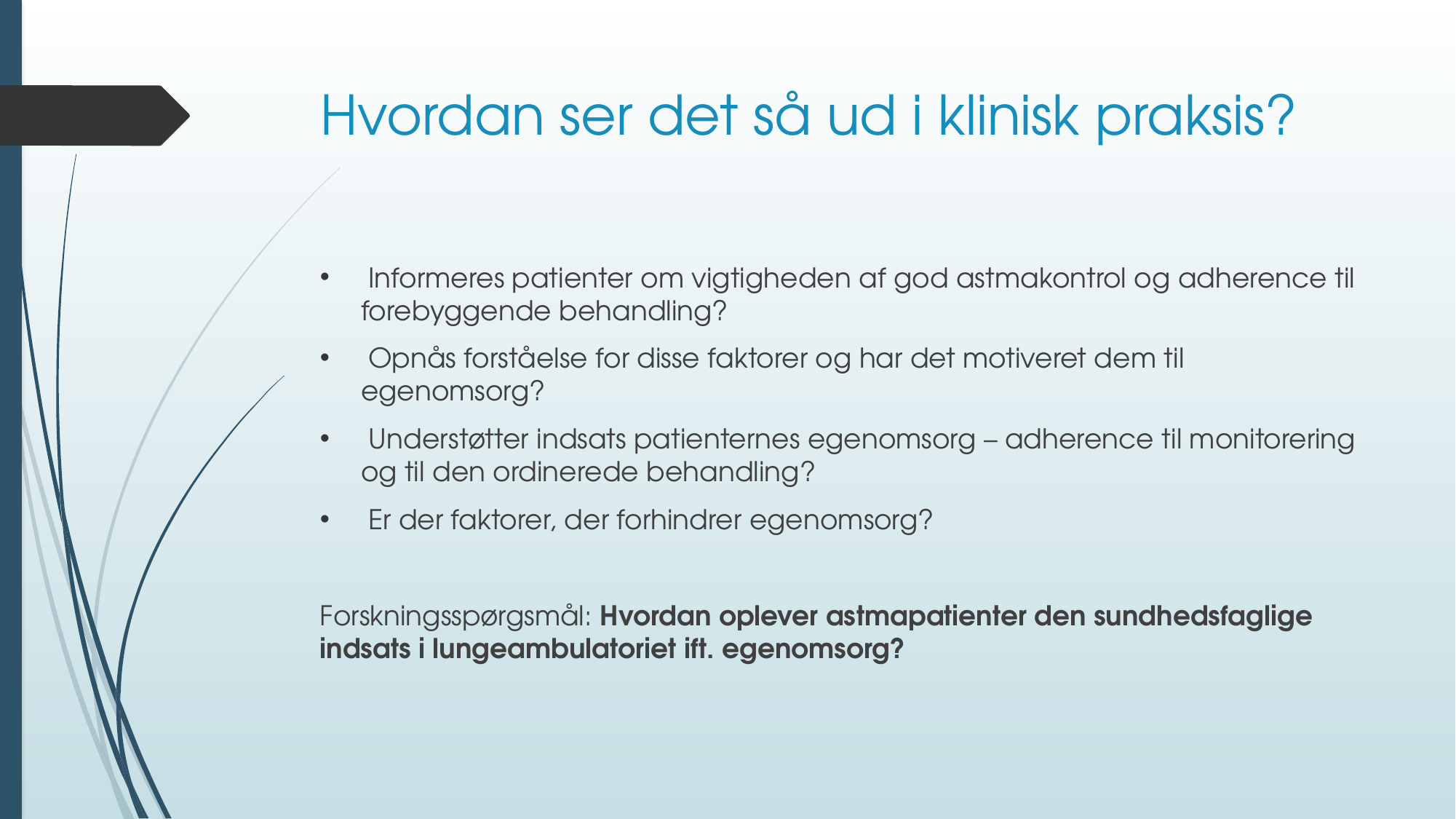

# Hvordan ser det så ud i klinisk praksis?
 Informeres patienter om vigtigheden af god astmakontrol og adherence til forebyggende behandling?
 Opnås forståelse for disse faktorer og har det motiveret dem til egenomsorg?
 Understøtter indsats patienternes egenomsorg – adherence til monitorering og til den ordinerede behandling?
 Er der faktorer, der forhindrer egenomsorg?

Forskningsspørgsmål: Hvordan oplever astmapatienter den sundhedsfaglige indsats i lungeambulatoriet ift. egenomsorg?